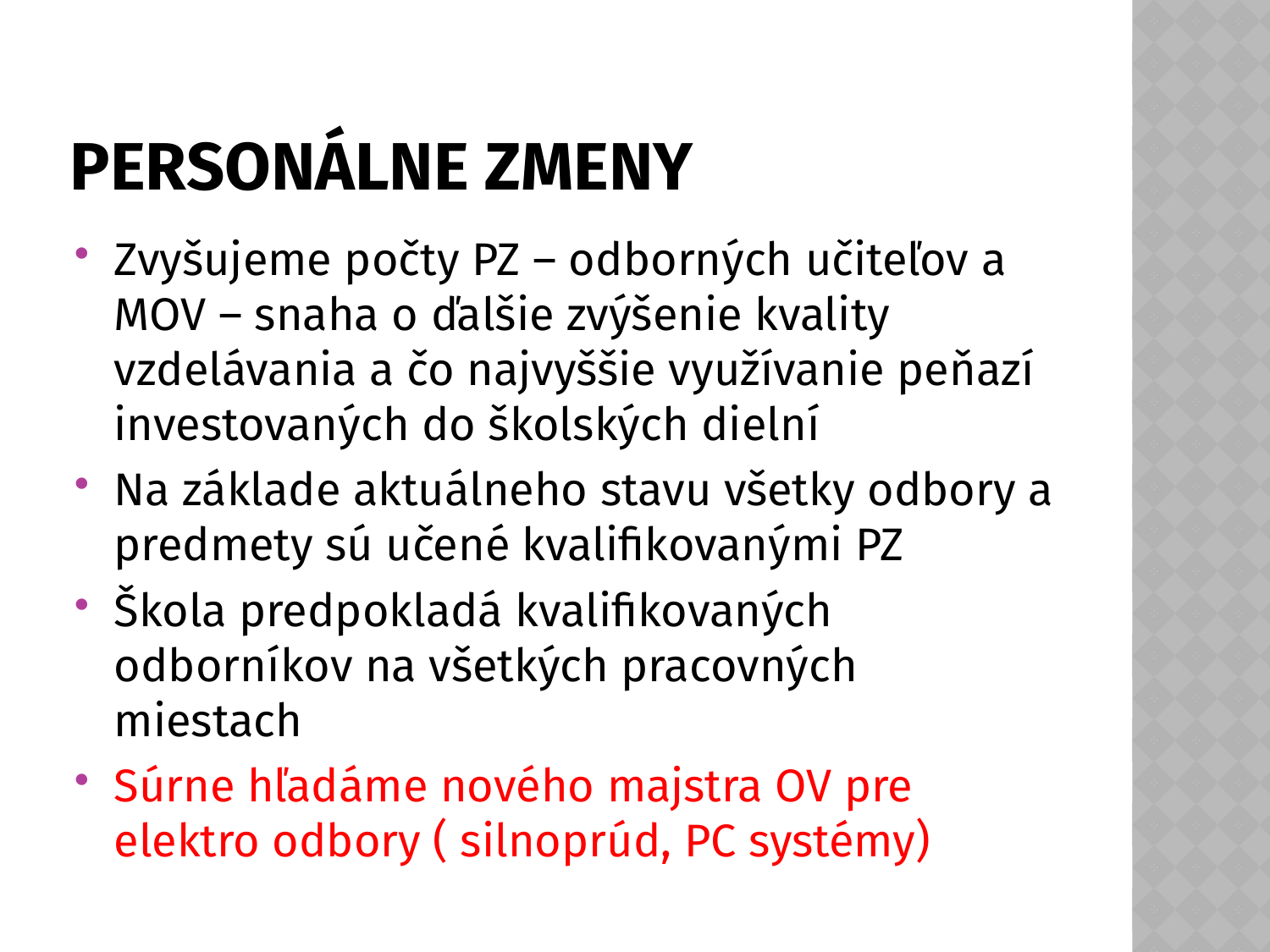

# Personálne zmeny
Zvyšujeme počty PZ – odborných učiteľov a MOV – snaha o ďalšie zvýšenie kvality vzdelávania a čo najvyššie využívanie peňazí investovaných do školských dielní
Na základe aktuálneho stavu všetky odbory a predmety sú učené kvalifikovanými PZ
Škola predpokladá kvalifikovaných odborníkov na všetkých pracovných miestach
Súrne hľadáme nového majstra OV pre elektro odbory ( silnoprúd, PC systémy)